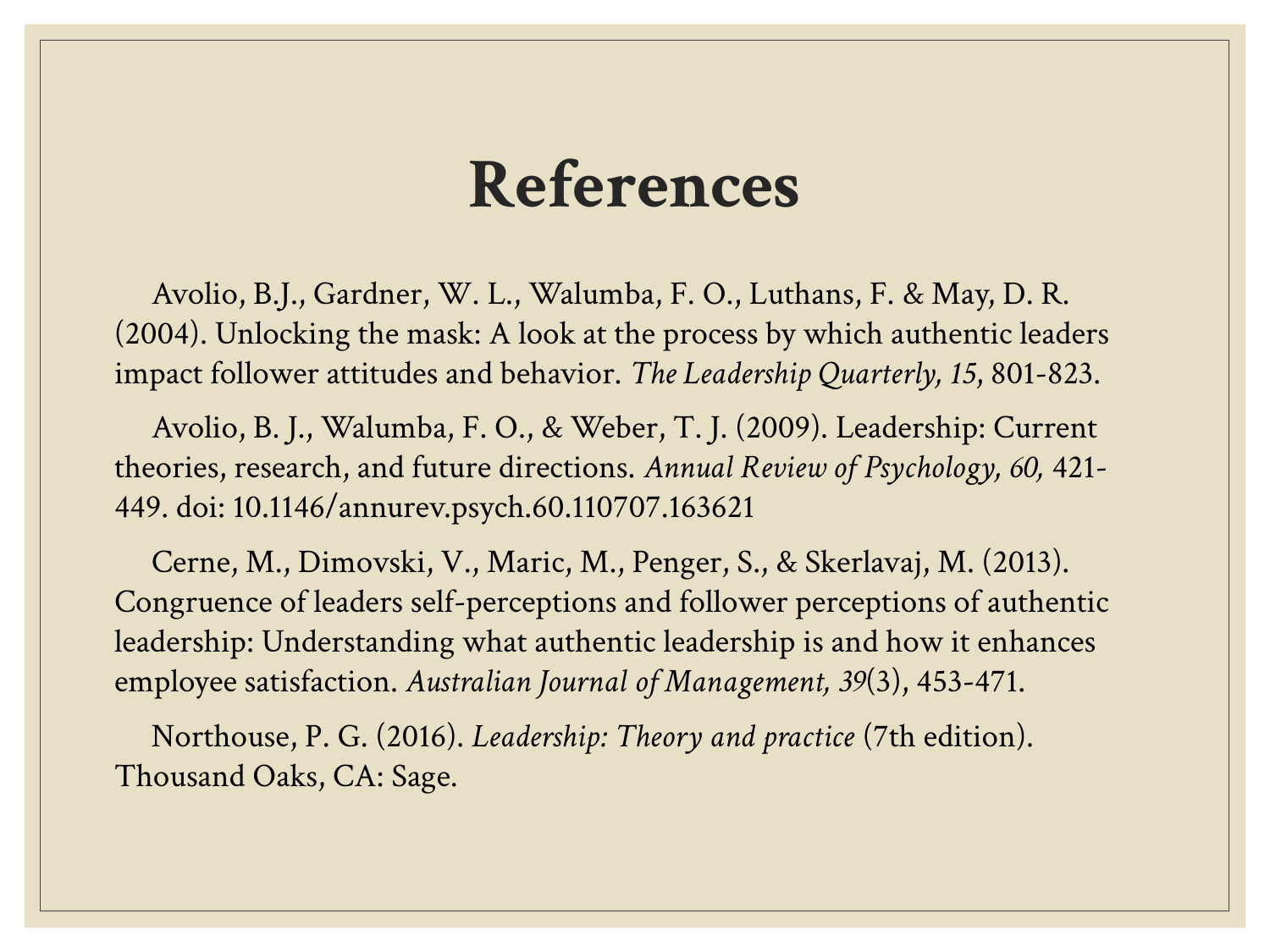

# References
     Avolio, B.J., Gardner, W. L., Walumba, F. O., Luthans, F. & May, D. R. (2004). Unlocking the mask: A look at the process by which authentic leaders impact follower attitudes and behavior. The Leadership Quarterly, 15, 801-823.
     Avolio, B. J., Walumba, F. O., & Weber, T. J. (2009). Leadership: Current theories, research, and future directions. Annual Review of Psychology, 60, 421-449. doi: 10.1146/annurev.psych.60.110707.163621
     Cerne, M., Dimovski, V., Maric, M., Penger, S., & Skerlavaj, M. (2013). Congruence of leaders self-perceptions and follower perceptions of authentic leadership: Understanding what authentic leadership is and how it enhances employee satisfaction. Australian Journal of Management, 39(3), 453-471.
     Northouse, P. G. (2016). Leadership: Theory and practice (7th edition). Thousand Oaks, CA: Sage.